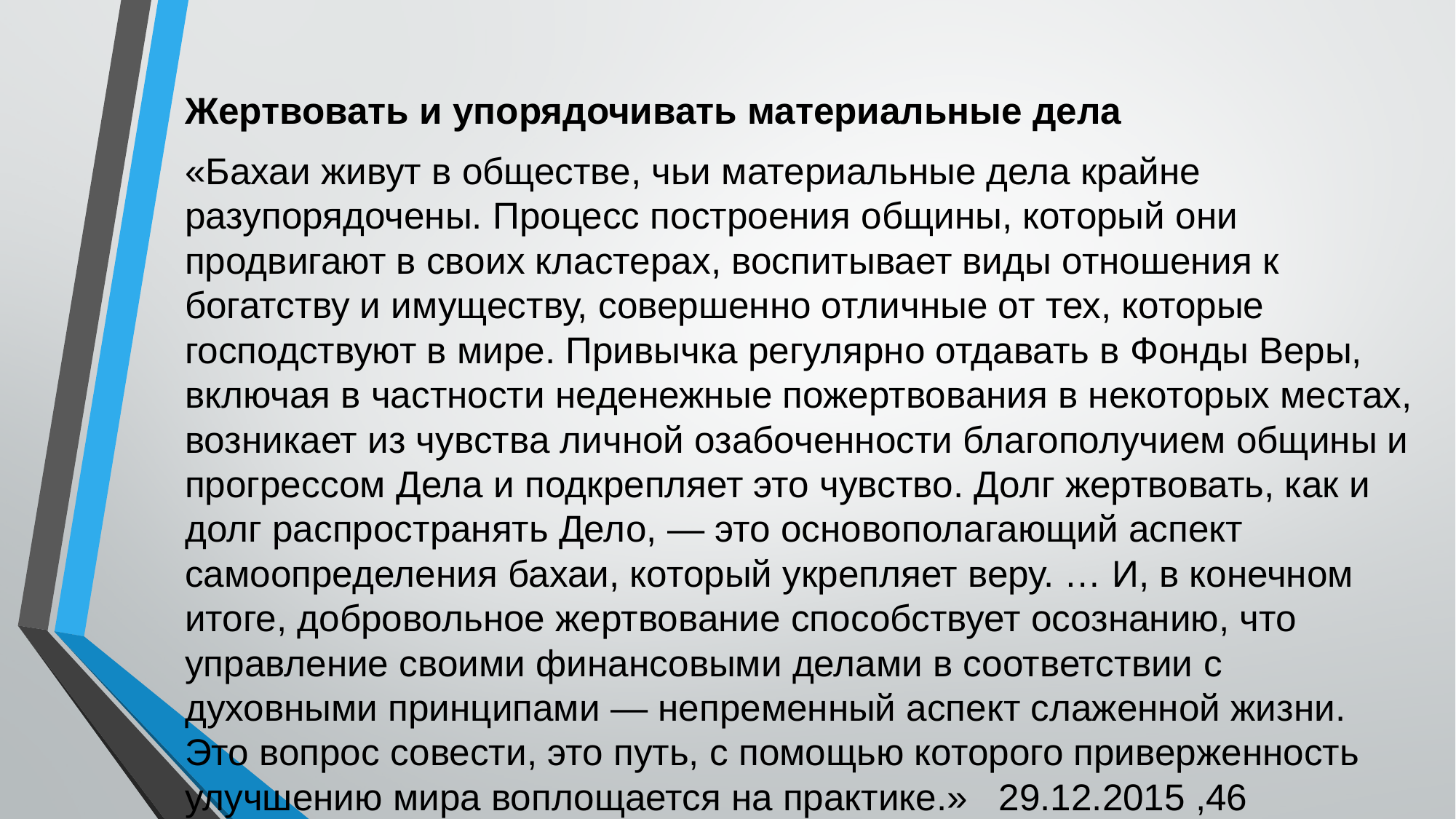

Жертвовать и упорядочивать материальные дела
«Бахаи живут в обществе, чьи материальные дела крайне разупорядочены. Процесс построения общины, который они продвигают в своих кластерах, воспитывает виды отношения к богатству и имуществу, совершенно отличные от тех, которые господствуют в мире. Привычка регулярно отдавать в Фонды Веры, включая в частности неденежные пожертвования в некоторых местах, возникает из чувства личной озабоченности благополучием общины и прогрессом Дела и подкрепляет это чувство. Долг жертвовать, как и долг распространять Дело, — это основополагающий аспект самоопределения бахаи, который укрепляет веру. … И, в конечном итоге, добровольное жертвование способствует осознанию, что управление своими финансовыми делами в соответствии с духовными принципами — непременный аспект слаженной жизни. Это вопрос совести, это путь, с помощью которого приверженность улучшению мира воплощается на практике.»   29.12.2015 ,46